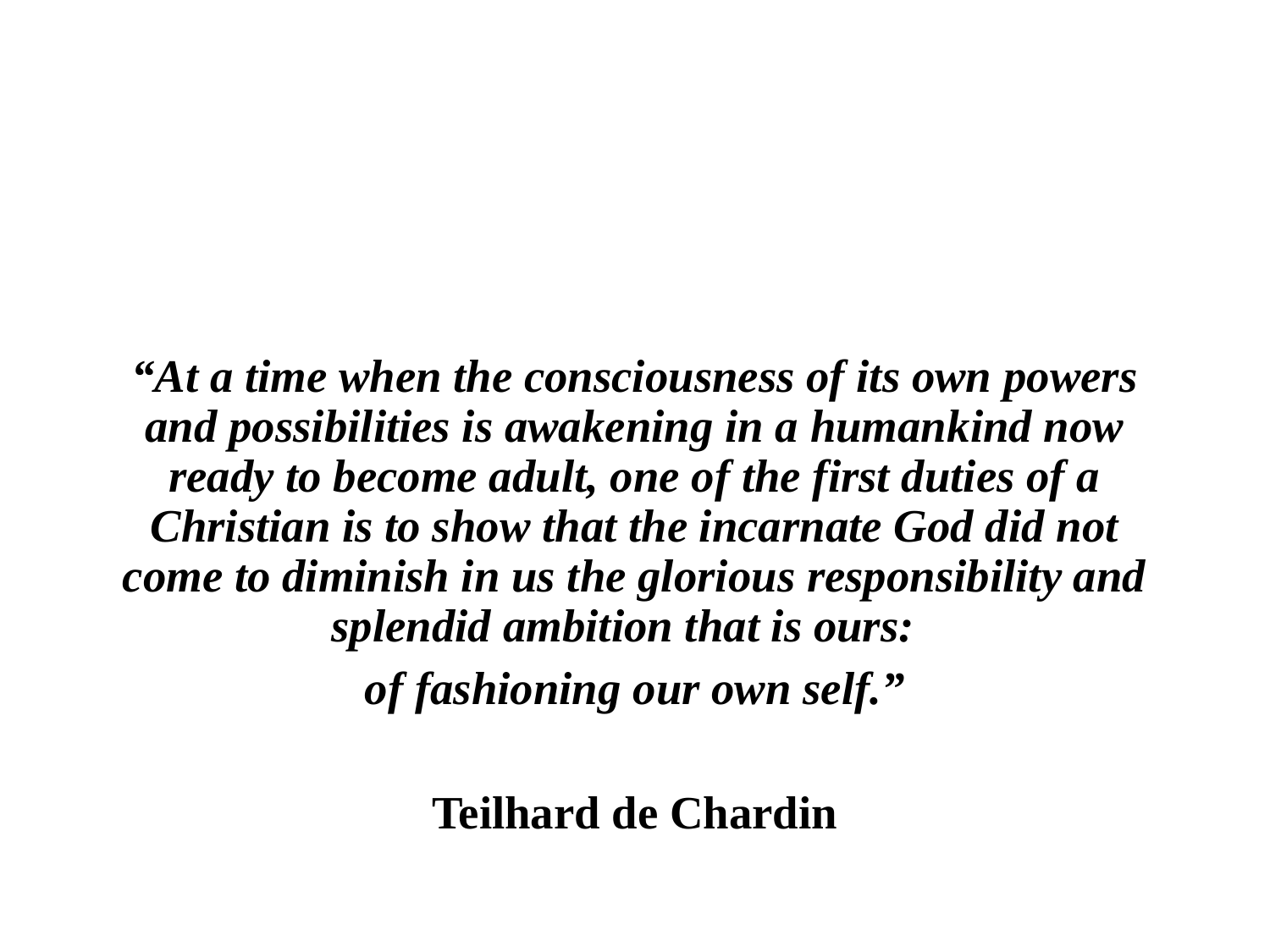

#

“At a time when the consciousness of its own powers and possibilities is awakening in a humankind now ready to become adult, one of the first duties of a Christian is to show that the incarnate God did not come to diminish in us the glorious responsibility and splendid ambition that is ours:
of fashioning our own self.”

Teilhard de Chardin